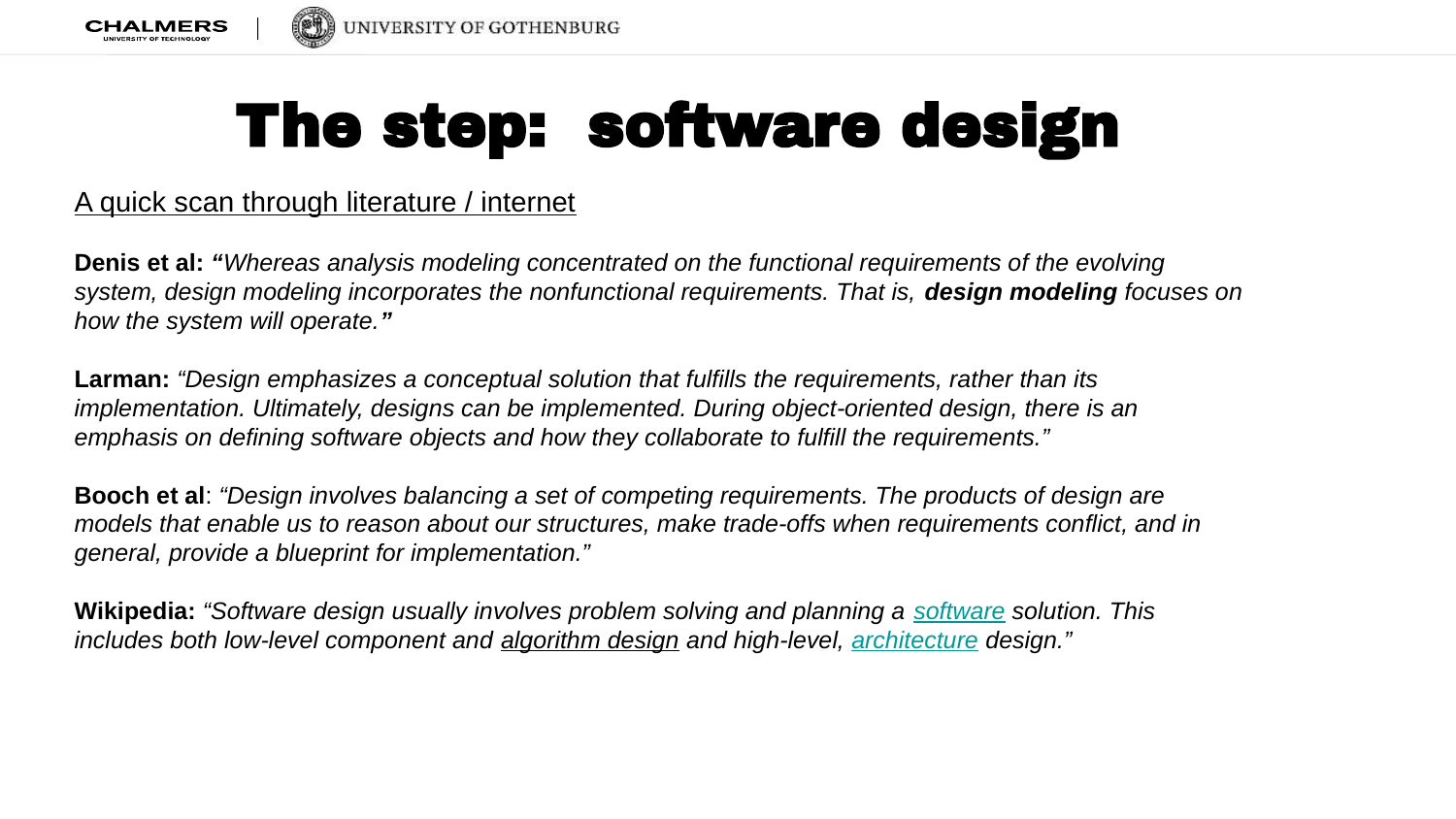

The step:  software design
A quick scan through literature / internet

Denis et al: “Whereas analysis modeling concentrated on the functional requirements of the evolving system, design modeling incorporates the nonfunctional requirements. That is, design modeling focuses on how the system will operate.”

Larman: “Design emphasizes a conceptual solution that fulfills the requirements, rather than its implementation. Ultimately, designs can be implemented. During object-oriented design, there is an emphasis on defining software objects and how they collaborate to fulfill the requirements.”

Booch et al: “Design involves balancing a set of competing requirements. The products of design are models that enable us to reason about our structures, make trade-offs when requirements conflict, and in general, provide a blueprint for implementation.”

Wikipedia: “Software design usually involves problem solving and planning a software solution. This includes both low-level component and algorithm design and high-level, architecture design.”